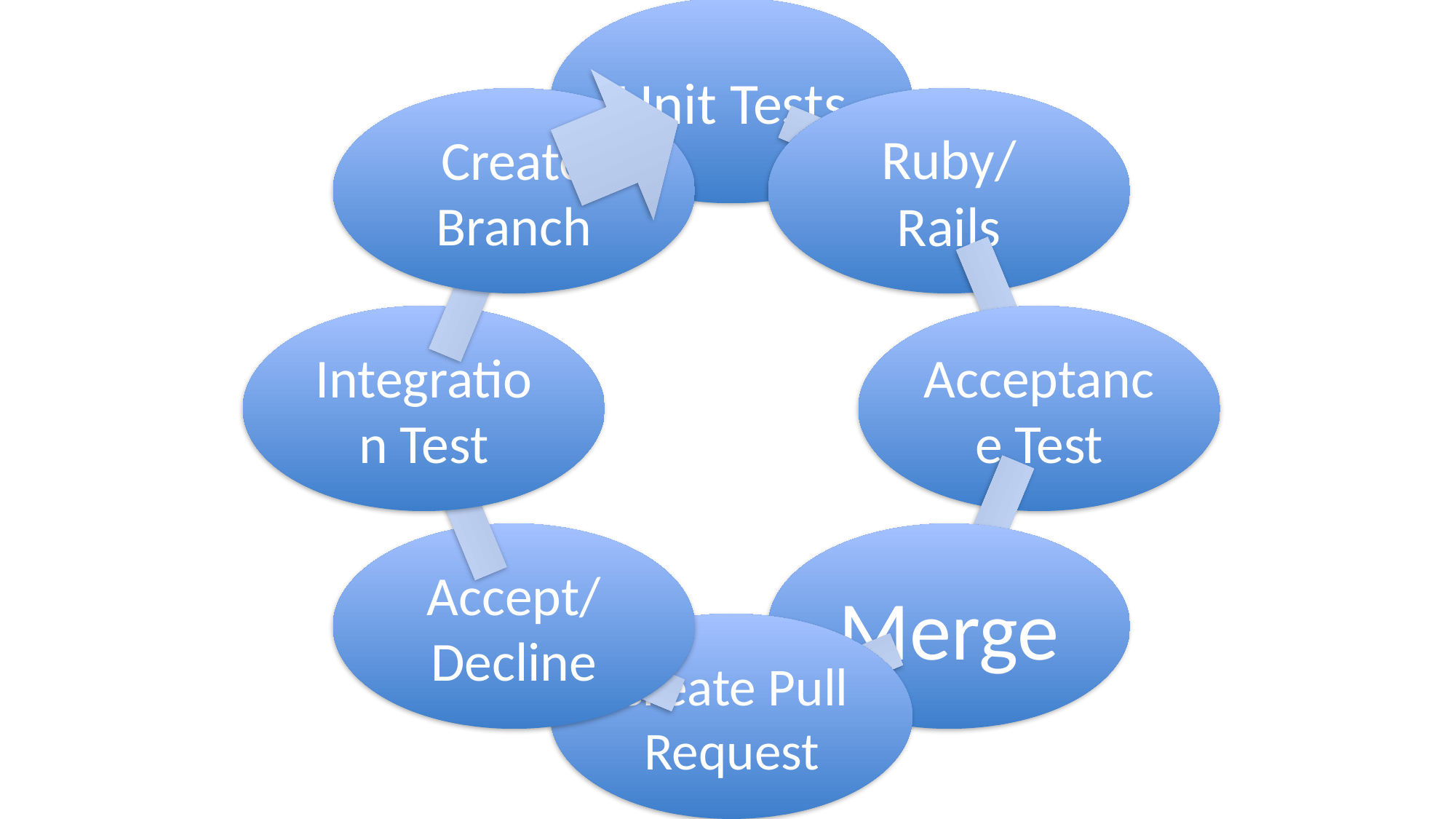

Unit Tests
Ruby/Rails
Acceptance Test
Merge
Create Pull Request
Create Branch
Integration Test